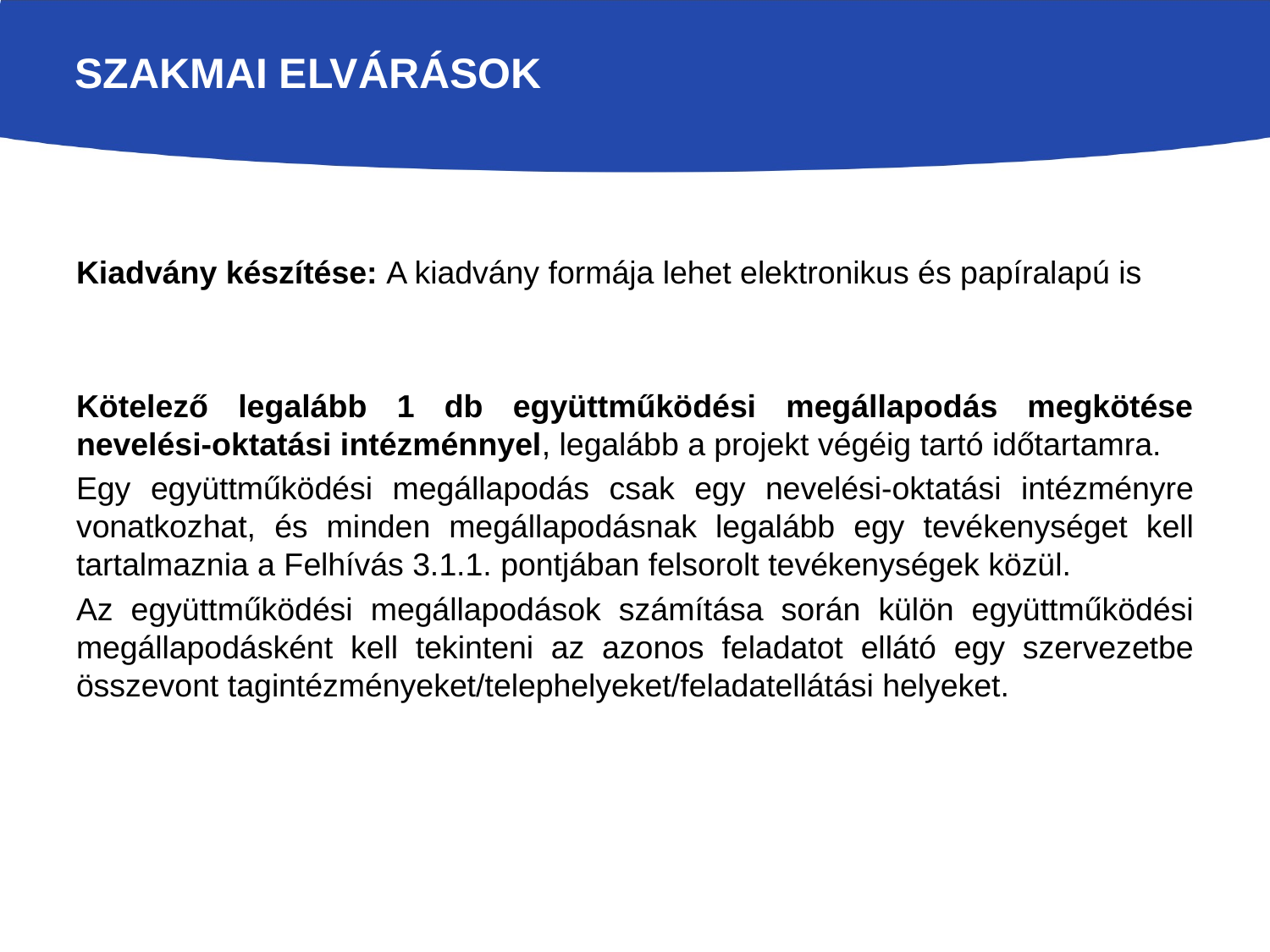

# Szakmai elvárások
Kiadvány készítése: A kiadvány formája lehet elektronikus és papíralapú is

Kötelező legalább 1 db együttműködési megállapodás megkötése nevelési-oktatási intézménnyel, legalább a projekt végéig tartó időtartamra.
Egy együttműködési megállapodás csak egy nevelési-oktatási intézményre vonatkozhat, és minden megállapodásnak legalább egy tevékenységet kell tartalmaznia a Felhívás 3.1.1. pontjában felsorolt tevékenységek közül.
Az együttműködési megállapodások számítása során külön együttműködési megállapodásként kell tekinteni az azonos feladatot ellátó egy szervezetbe összevont tagintézményeket/telephelyeket/feladatellátási helyeket.